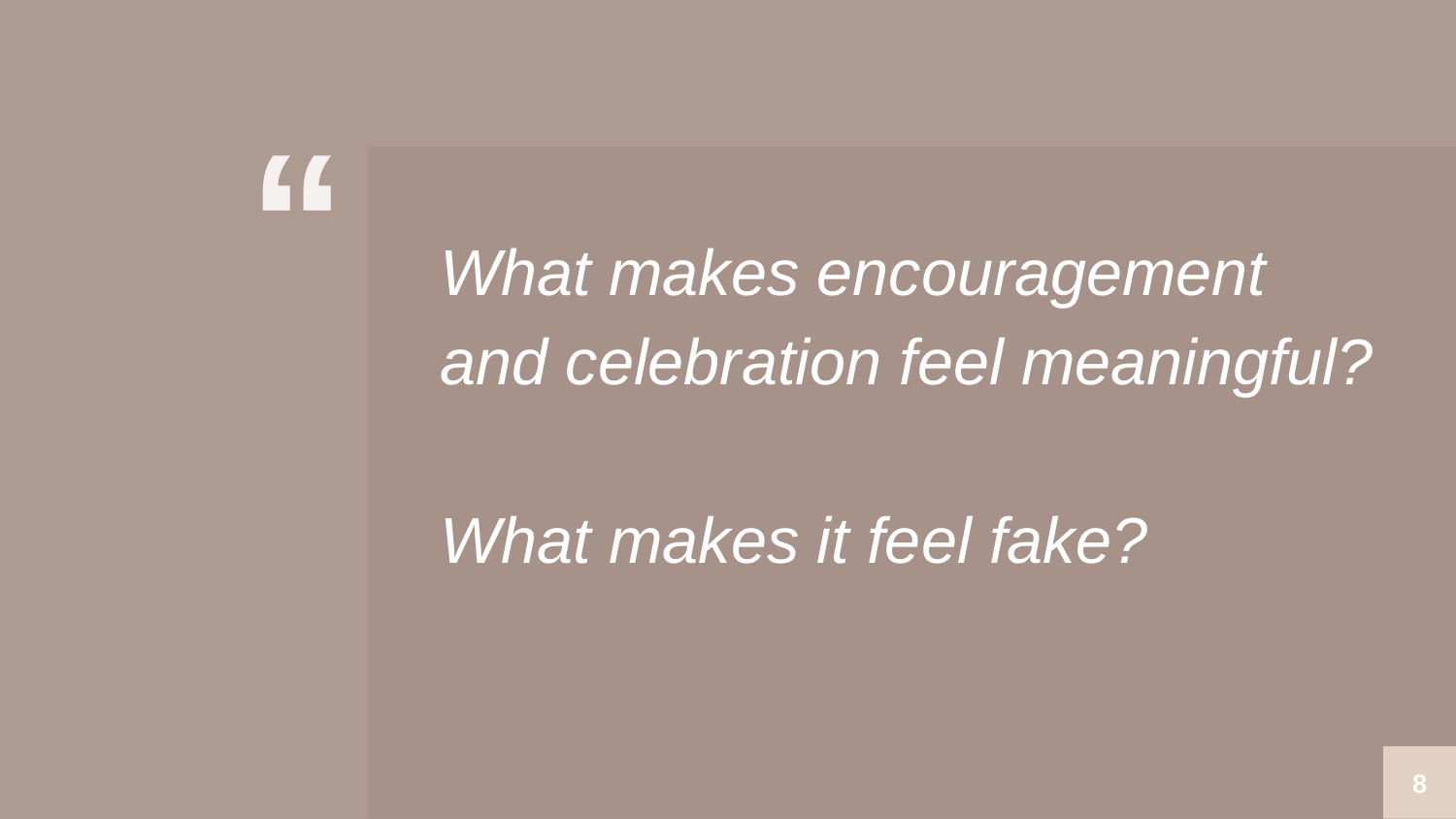

What makes encouragement and celebration feel meaningful?
What makes it feel fake?
8